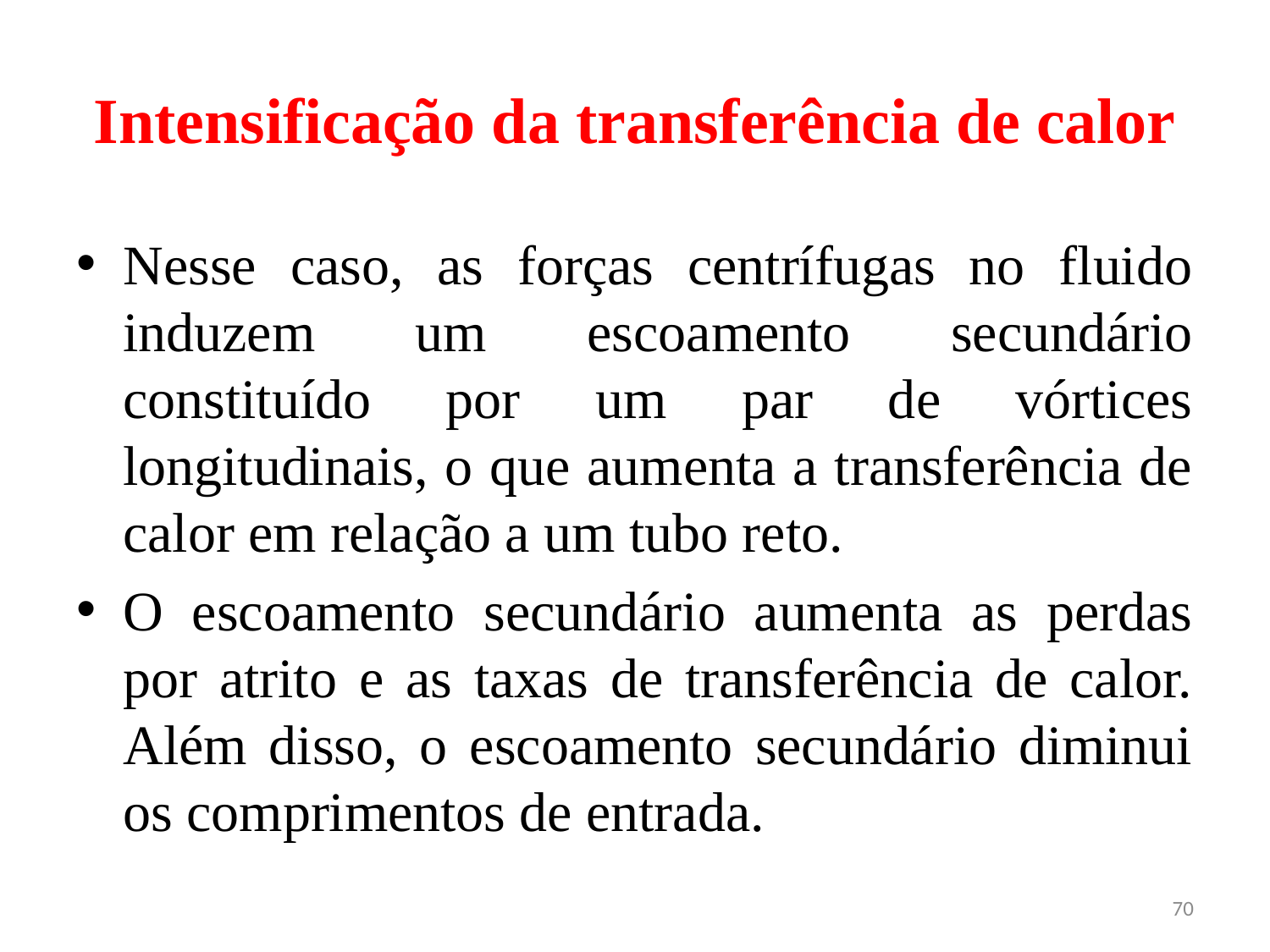

# Intensificação da transferência de calor
Nesse caso, as forças centrífugas no fluido induzem um escoamento secundário constituído por um par de vórtices longitudinais, o que aumenta a transferência de calor em relação a um tubo reto.
O escoamento secundário aumenta as perdas por atrito e as taxas de transferência de calor. Além disso, o escoamento secundário diminui os comprimentos de entrada.
70